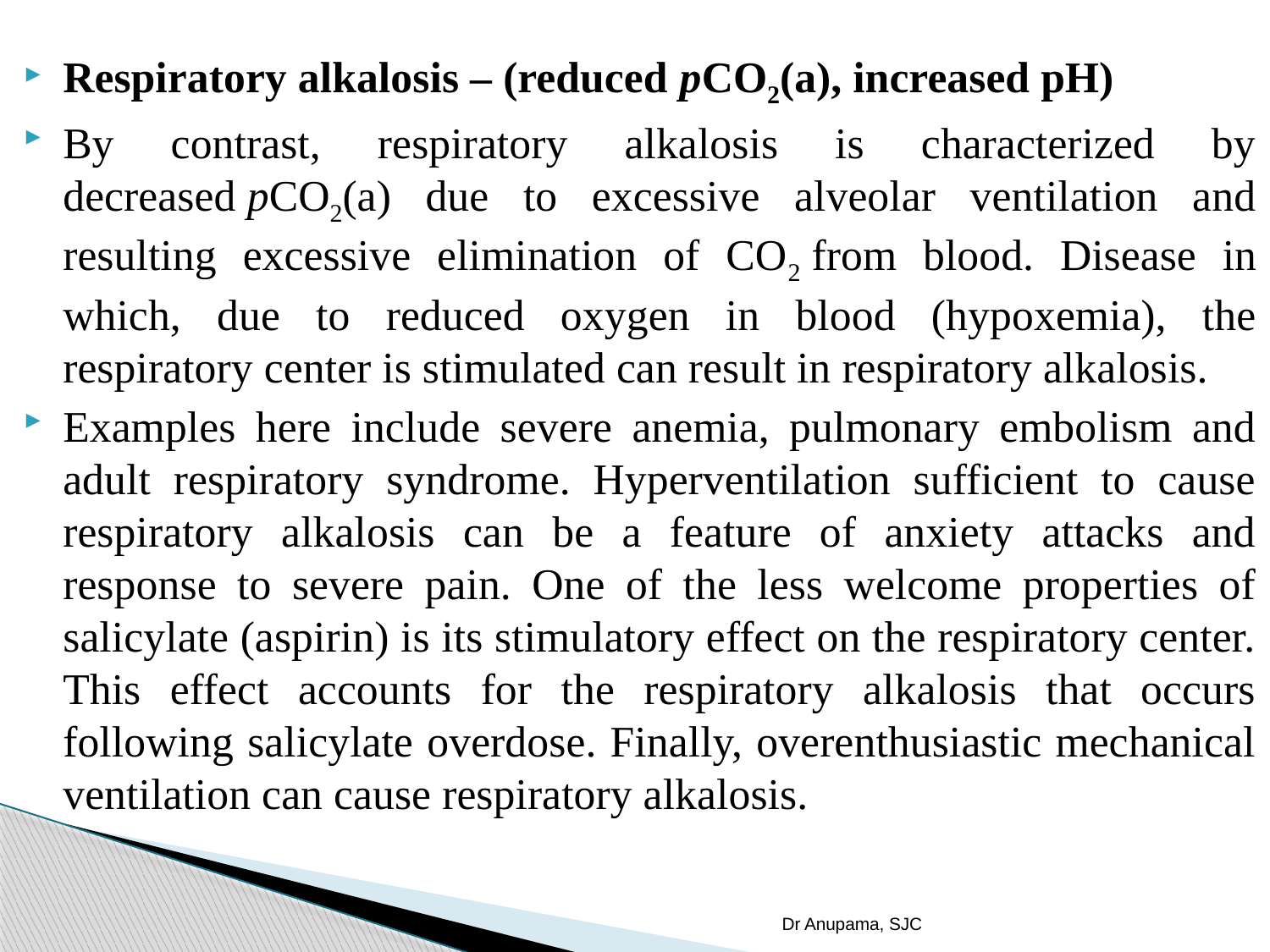

Respiratory alkalosis – (reduced pCO2(a), increased pH)
By contrast, respiratory alkalosis is characterized by decreased pCO2(a) due to excessive alveolar ventilation and resulting excessive elimination of CO2 from blood. Disease in which, due to reduced oxygen in blood (hypoxemia), the respiratory center is stimulated can result in respiratory alkalosis.
Examples here include severe anemia, pulmonary embolism and adult respiratory syndrome. Hyperventilation sufficient to cause respiratory alkalosis can be a feature of anxiety attacks and response to severe pain. One of the less welcome properties of salicylate (aspirin) is its stimulatory effect on the respiratory center. This effect accounts for the respiratory alkalosis that occurs following salicylate overdose. Finally, overenthusiastic mechanical ventilation can cause respiratory alkalosis.

Dr Anupama, SJC